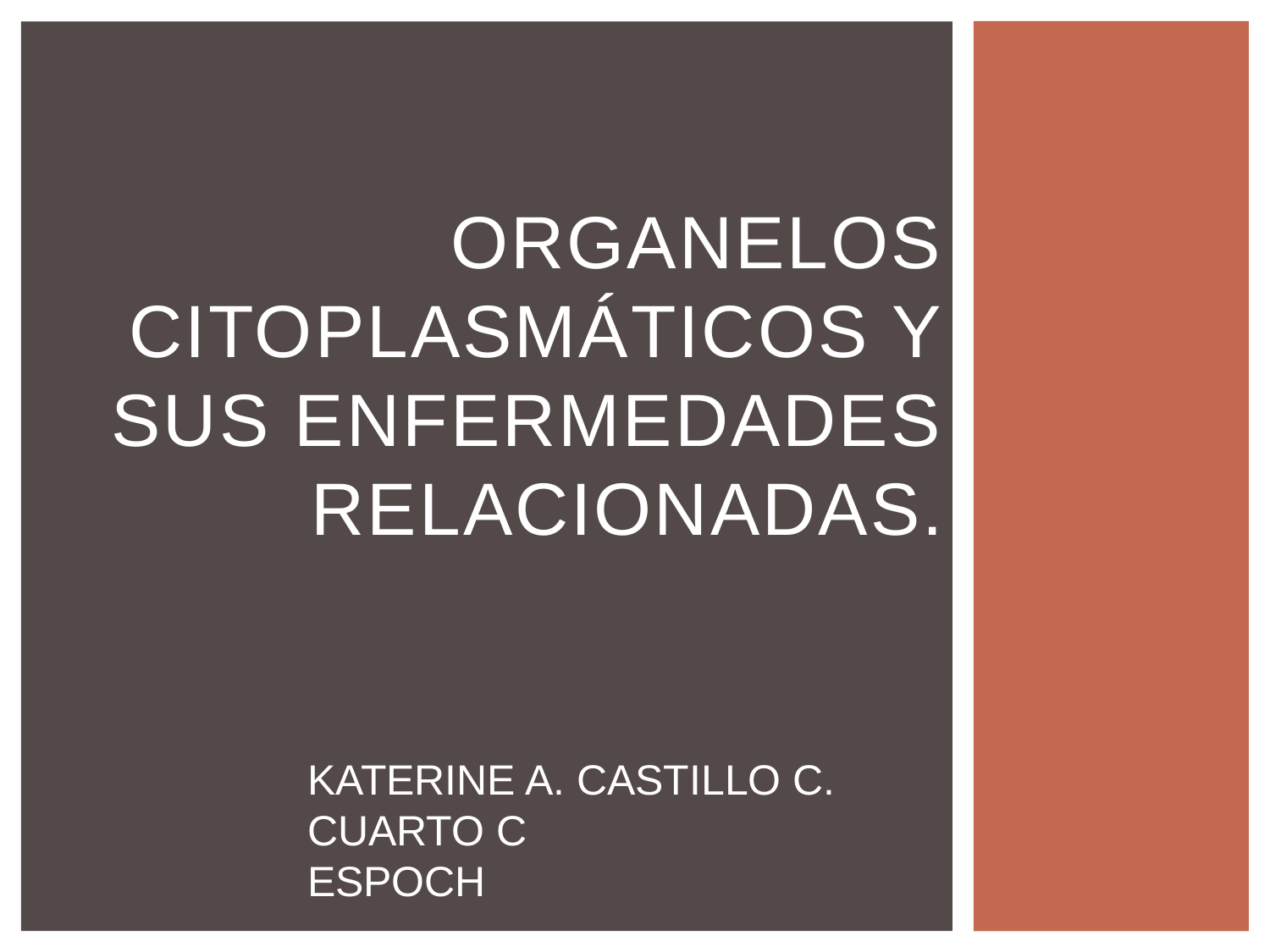

# ORGANELOS CITOPLASMÁTICOS Y SUS ENFERMEDADES RELACIONADAS.
KATERINE A. CASTILLO C.
CUARTO C
ESPOCH